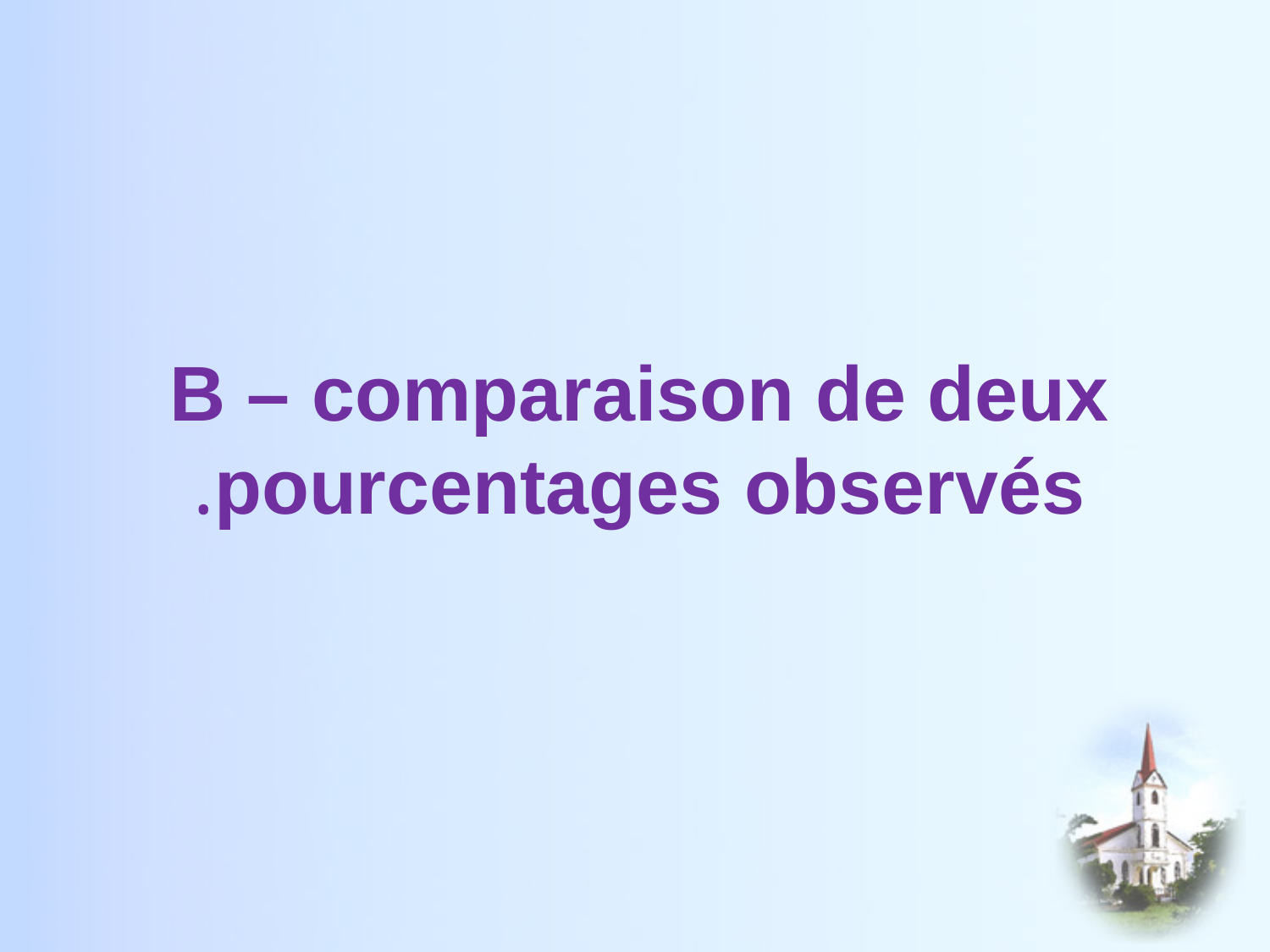

# B – comparaison de deux pourcentages observés.